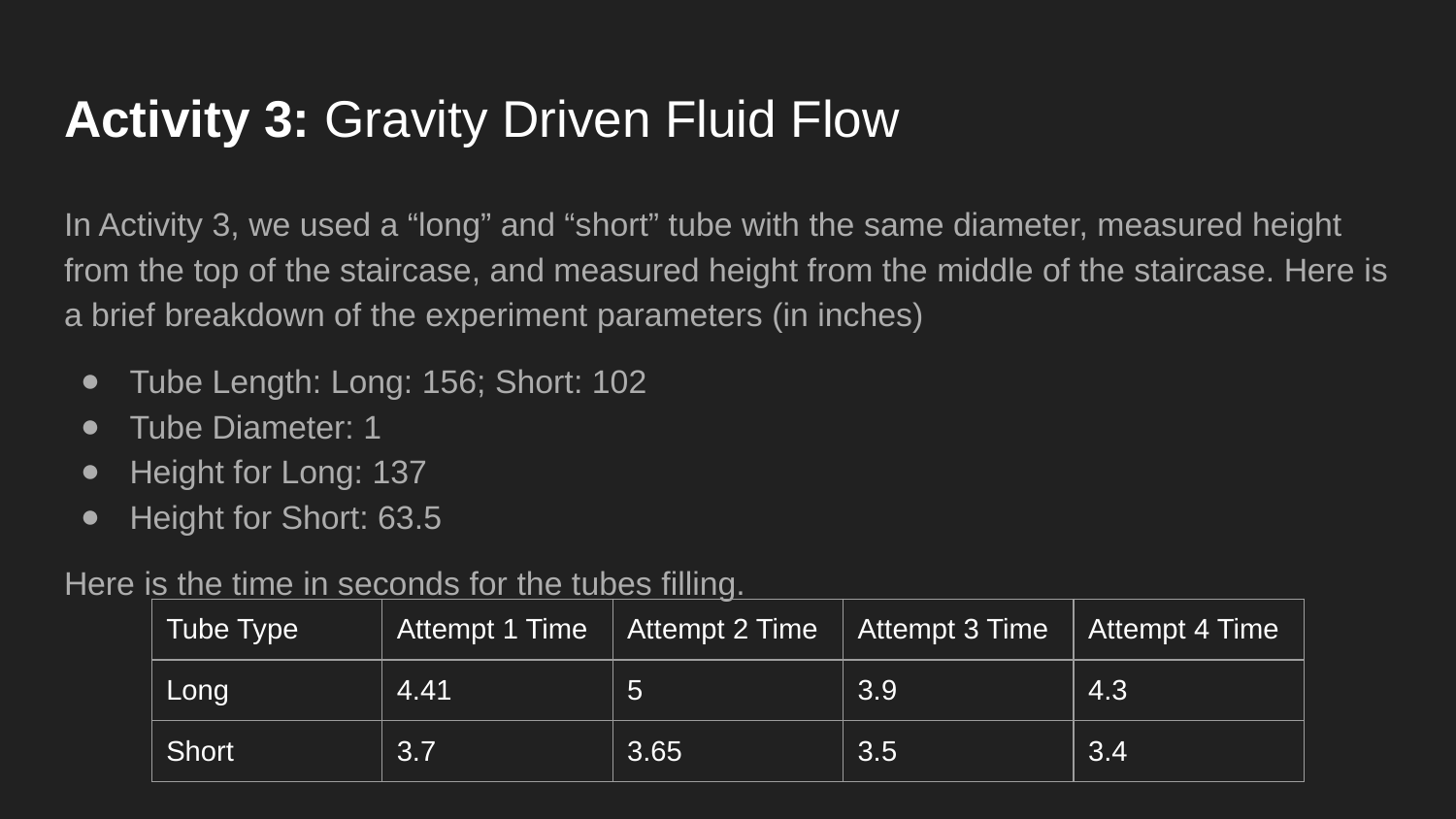

# Activity 3: Gravity Driven Fluid Flow
In Activity 3, we used a “long” and “short” tube with the same diameter, measured height from the top of the staircase, and measured height from the middle of the staircase. Here is a brief breakdown of the experiment parameters (in inches)
Tube Length: Long: 156; Short: 102
Tube Diameter: 1
Height for Long: 137
Height for Short: 63.5
Here is the time in seconds for the tubes filling.
| Tube Type | Attempt 1 Time | Attempt 2 Time | Attempt 3 Time | Attempt 4 Time |
| --- | --- | --- | --- | --- |
| Long | 4.41 | 5 | 3.9 | 4.3 |
| Short | 3.7 | 3.65 | 3.5 | 3.4 |